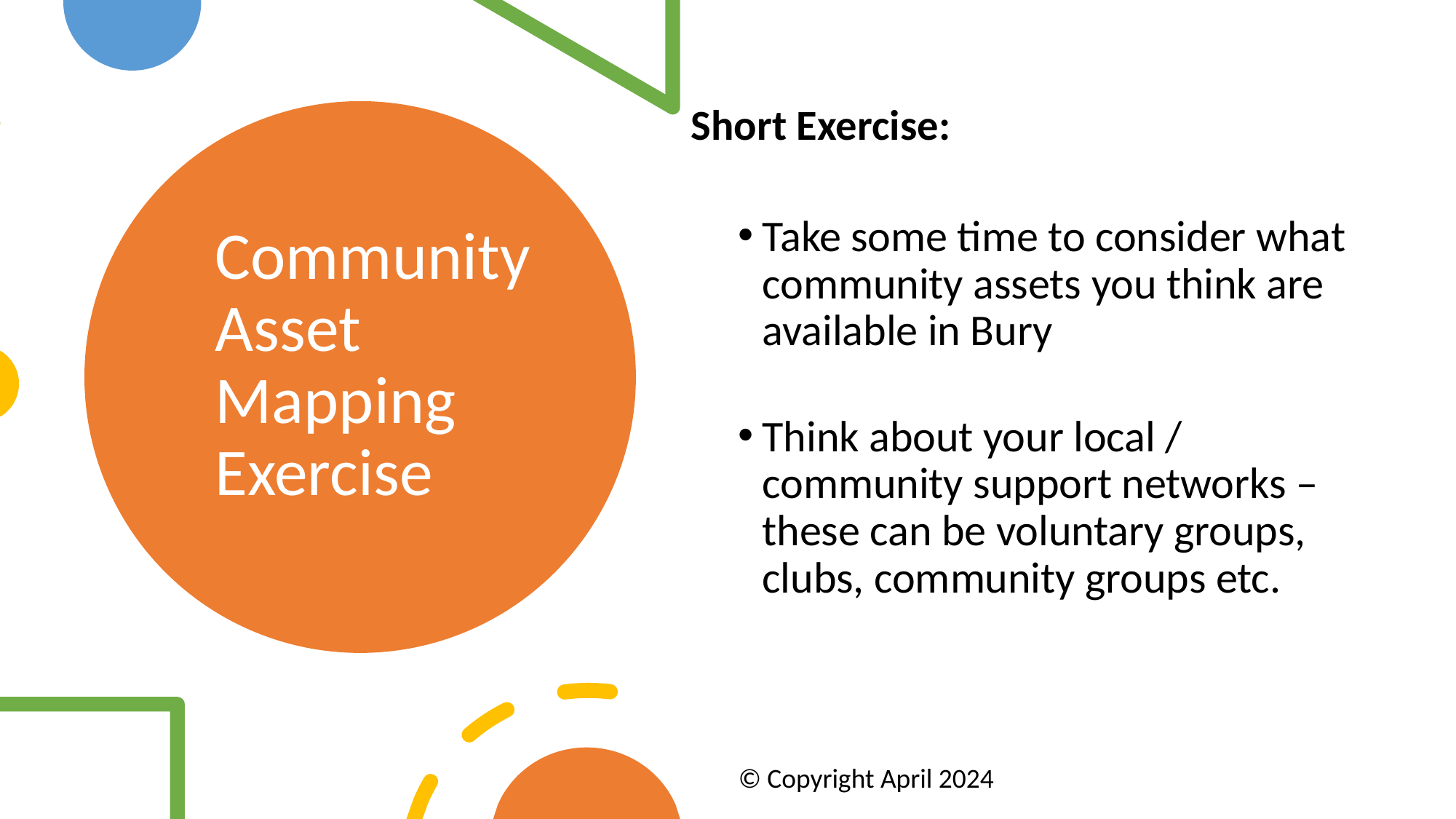

Short Exercise: ​

Take some time to consider what community assets you think are available in Bury

Think about your local / community support networks – these can be voluntary groups, clubs, community groups etc.
​
​

# Community Asset Mapping Exercise

© Copyright April 2024